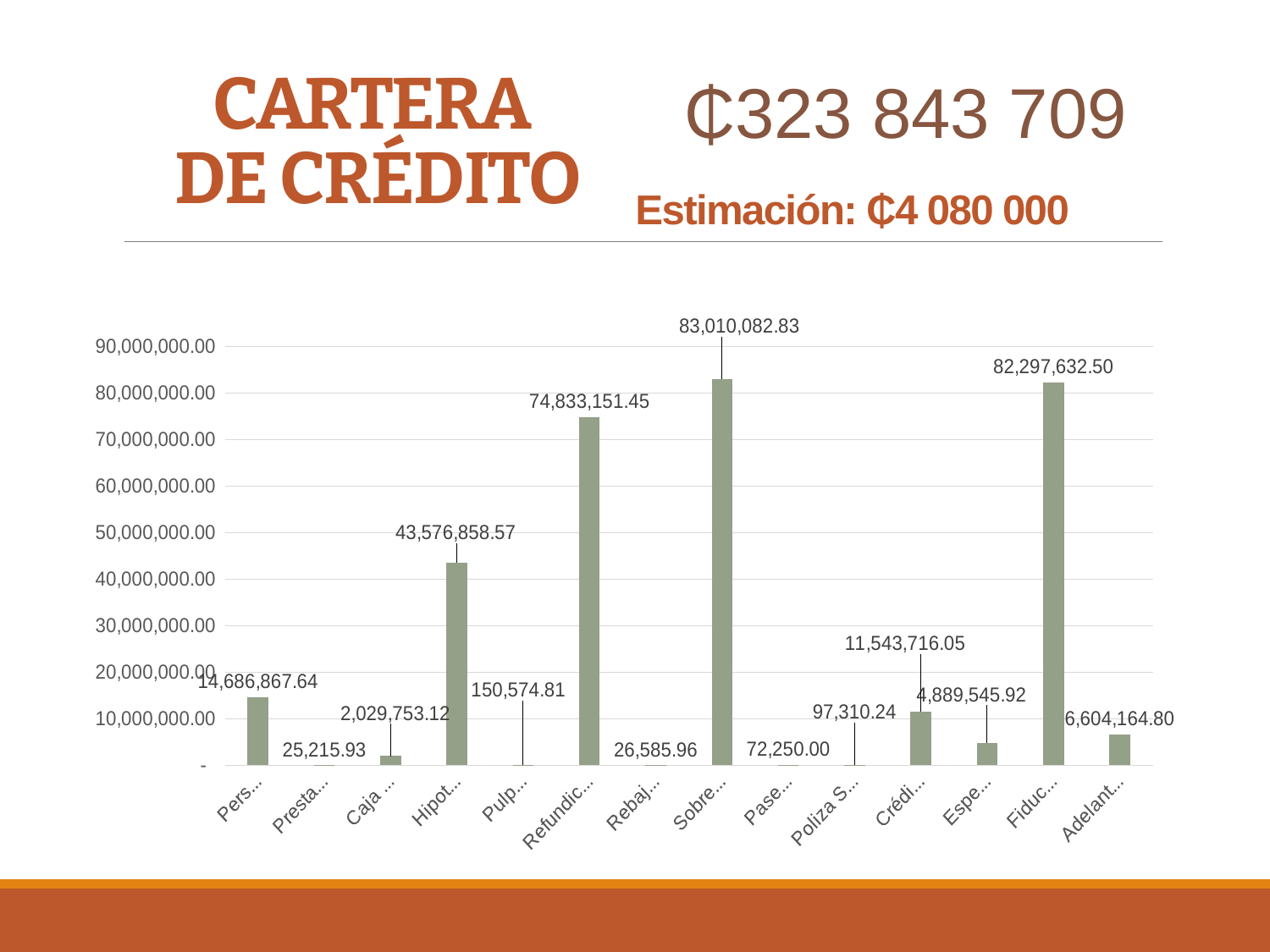

CARTERA
DE CRÉDITO
₵323 843 709

Estimación: ₵4 080 000

### Chart

| Category |  Ventas  |
|---|---|
| Personal | 14686867.64 |
| Prestamo Tienda  | 25215.93 |
| Caja Rápida | 2029753.12 |
| Hipotecario | 43576858.57 |
| Pulpería | 150574.81 |
| Refundicion de Deudas | 74833151.45 |
| Rebajo Unico  | 26585.96 |
| Sobre Ahorros | 83010082.83 |
| Paseo 2025 | 72250.0 |
| Poliza Saldos Deudores | 97310.24 |
| Crédito 2x1 | 11543716.05 |
| Especial | 4889545.92 |
| Fiduciario | 82297632.5 |
| Adelantos Salario  | 6604164.8 |